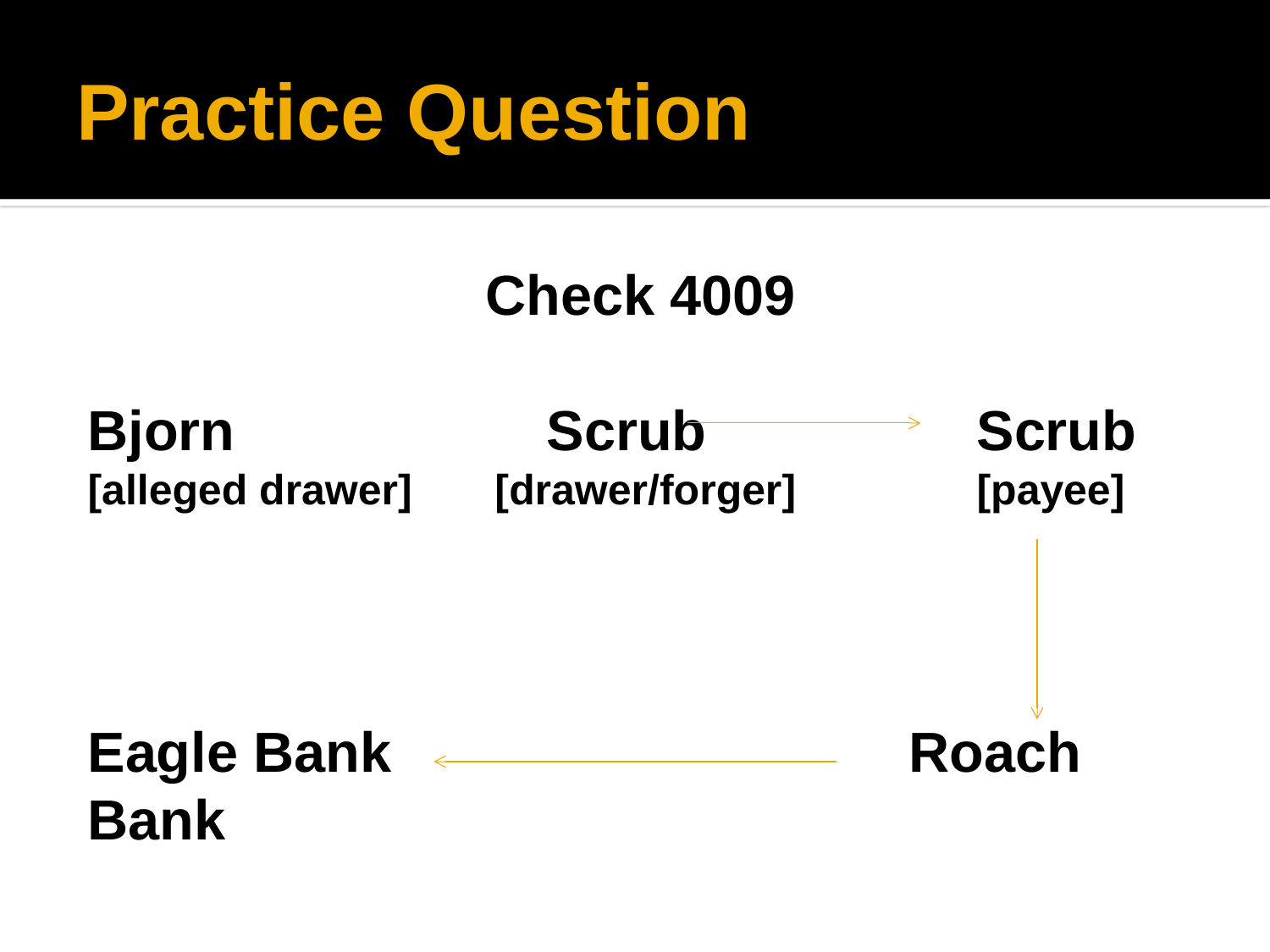

# Practice Question
Check 4009

Bjorn		     Scrub			Scrub
[alleged drawer]       [drawer/forger]	 	[payee]

Eagle Bank				     Roach Bank